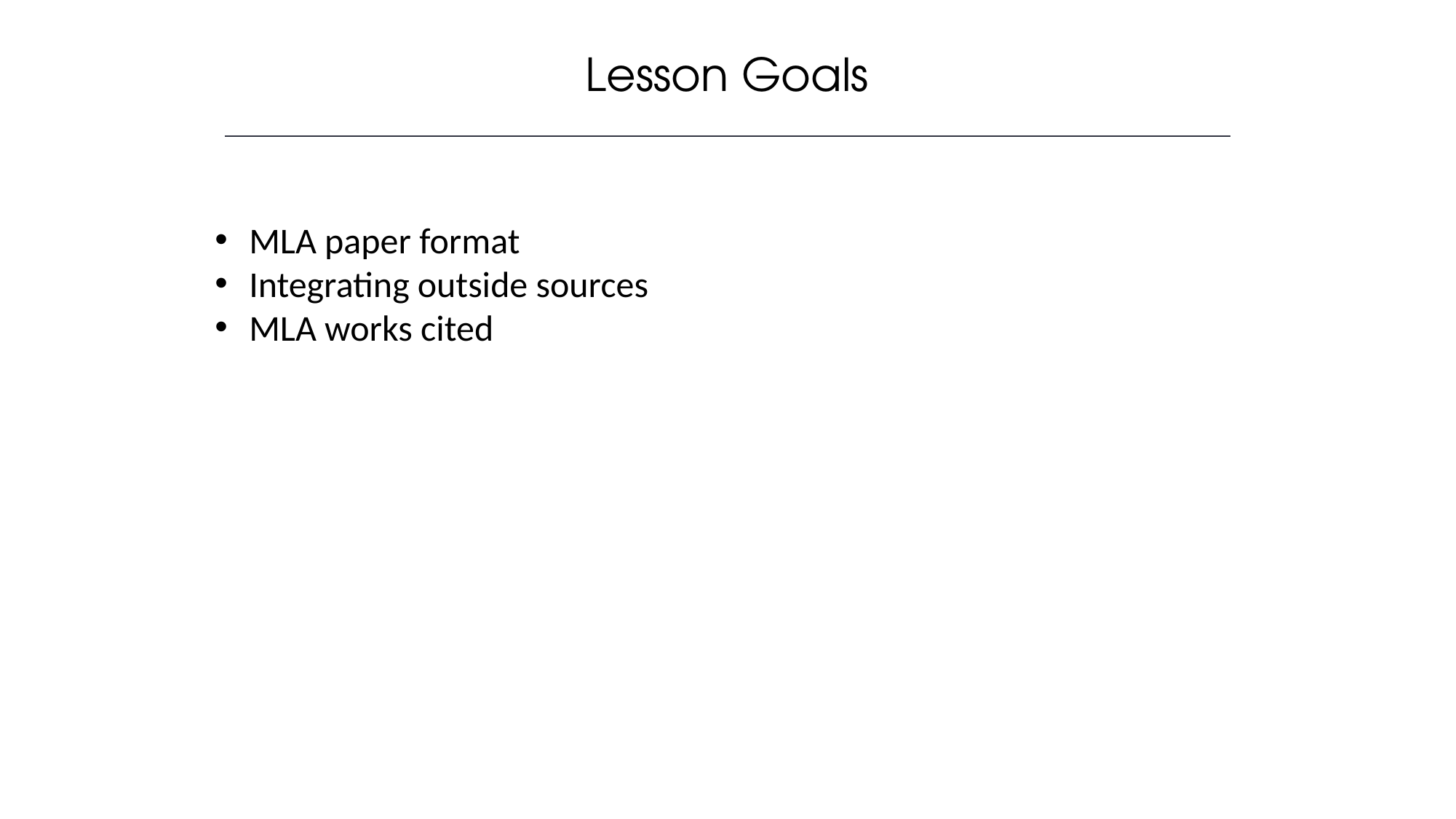

Lesson Goals
HAWKES LEARNING
MLA paper format
Integrating outside sources
MLA works cited